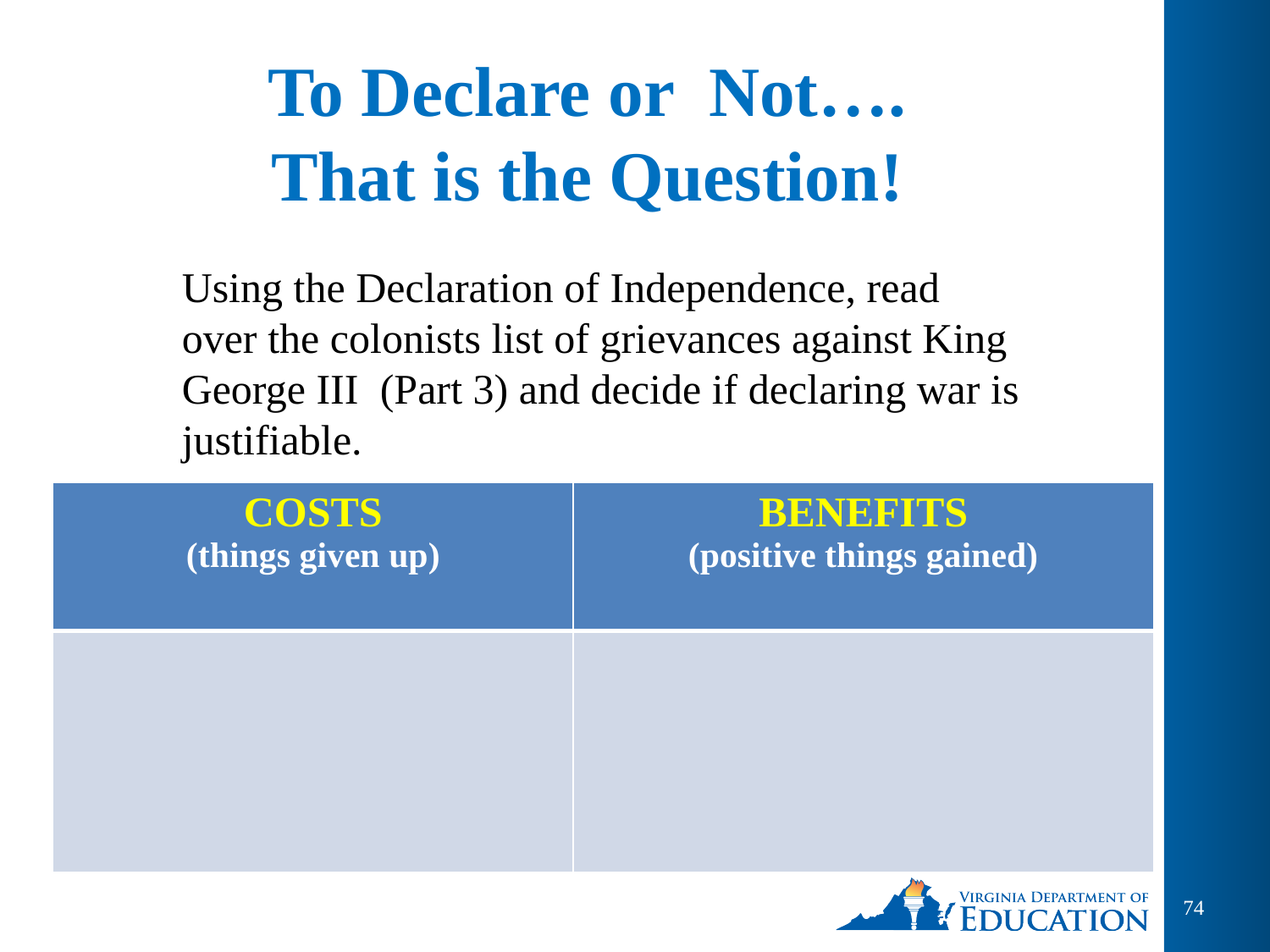

# To Declare or  Not…. That is the Question!
Using the Declaration of Independence, read over the colonists list of grievances against King George III  (Part 3) and decide if declaring war is justifiable.

| COSTS (things given up) | BENEFITS (positive things gained) |
| --- | --- |
|  |  |
74